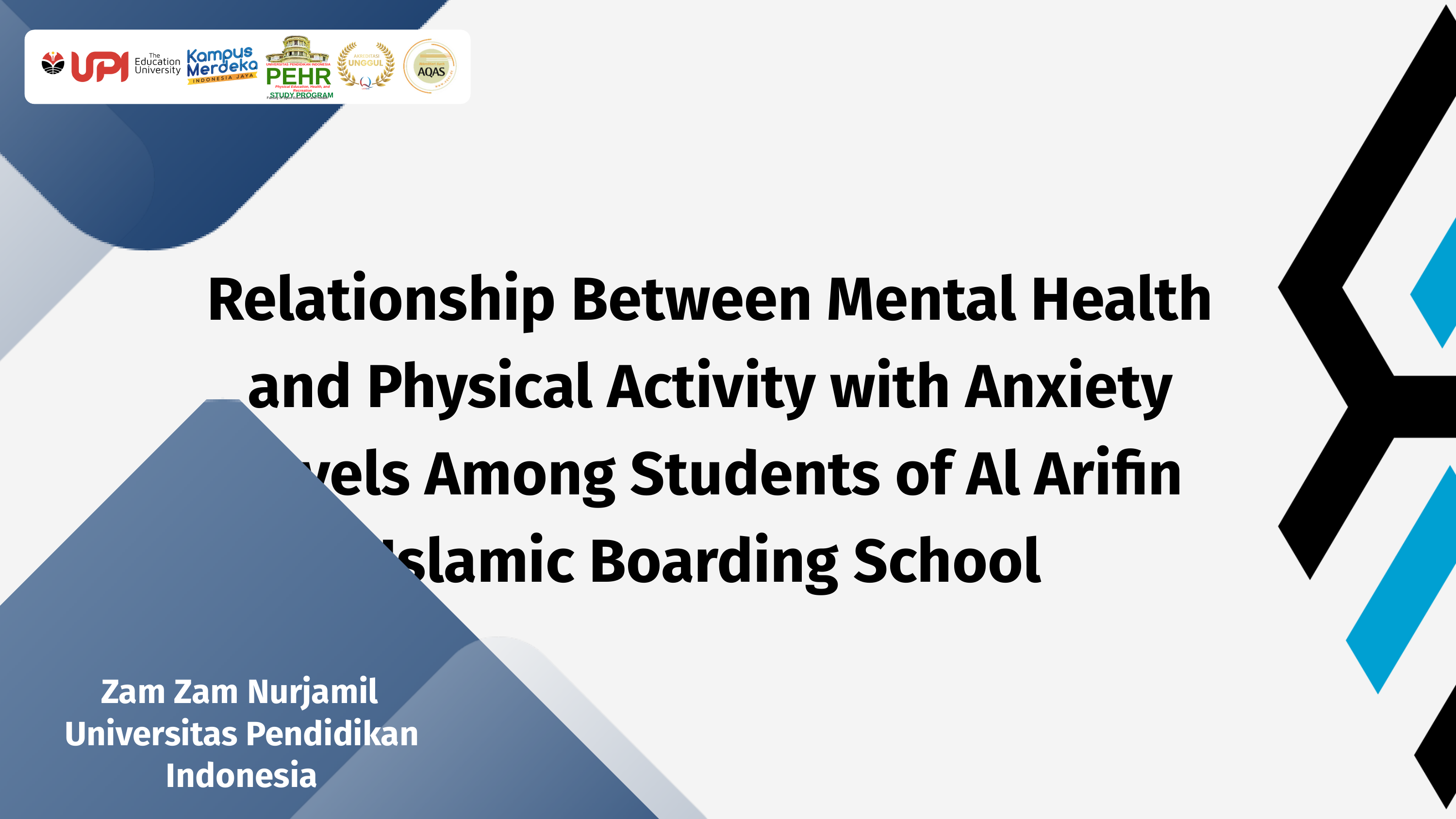

UNIVERSITAS PENDIDIKAN INDONESIA
PEHR
Physical Education, Health, and Recreation
STUDY PROGRAM
Faculty of Sport Education and Health
Relationship Between Mental Health and Physical Activity with Anxiety Levels Among Students of Al Arifin Islamic Boarding School

Zam Zam Nurjamil
Universitas Pendidikan Indonesia